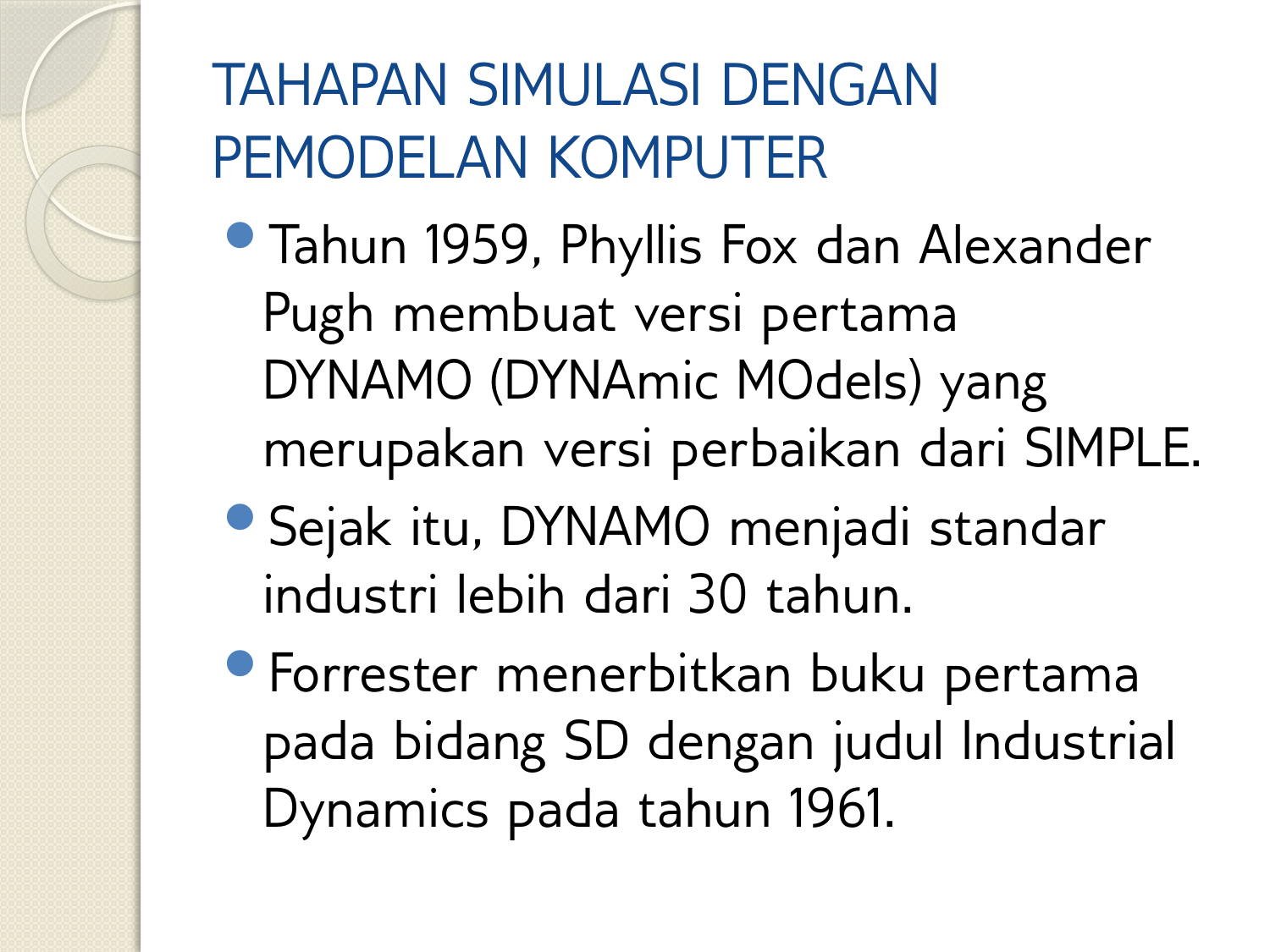

# TAHAPAN SIMULASI DENGAN PEMODELAN KOMPUTER
Tahun 1959, Phyllis Fox dan Alexander Pugh membuat versi pertama DYNAMO (DYNAmic MOdels) yang merupakan versi perbaikan dari SIMPLE.
Sejak itu, DYNAMO menjadi standar industri lebih dari 30 tahun.
Forrester menerbitkan buku pertama pada bidang SD dengan judul Industrial Dynamics pada tahun 1961.